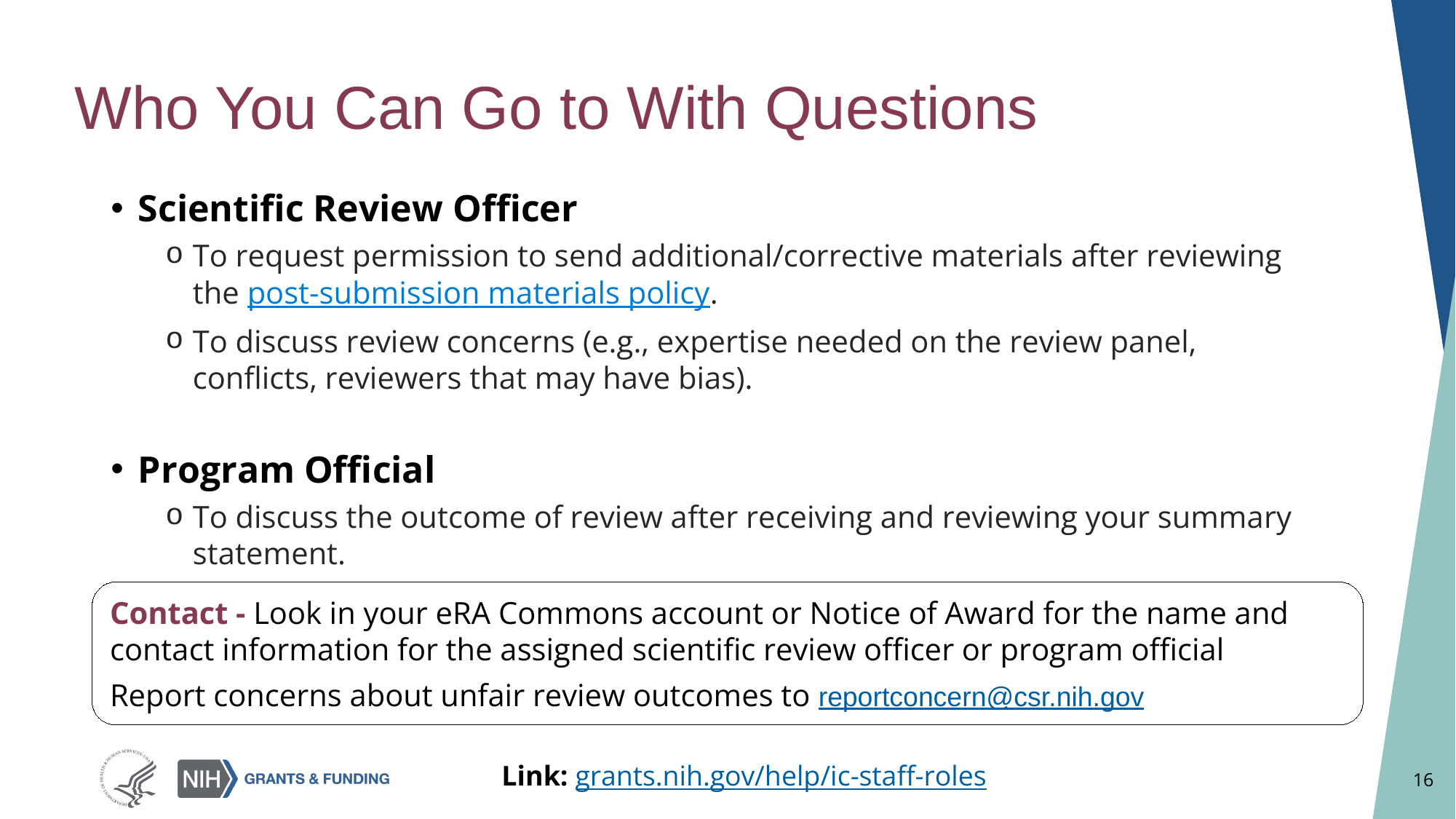

# Who You Can Go to With Questions
Scientific Review Officer
To request permission to send additional/corrective materials after reviewing the post-submission materials policy.
To discuss review concerns (e.g., expertise needed on the review panel, conflicts, reviewers that may have bias).

Program Official
To discuss the outcome of review after receiving and reviewing your summary statement.

Contact - Look in your eRA Commons account or Notice of Award for the name and contact information for the assigned scientific review officer or program official
Report concerns about unfair review outcomes to reportconcern@csr.nih.gov
Link: grants.nih.gov/help/ic-staff-roles
16